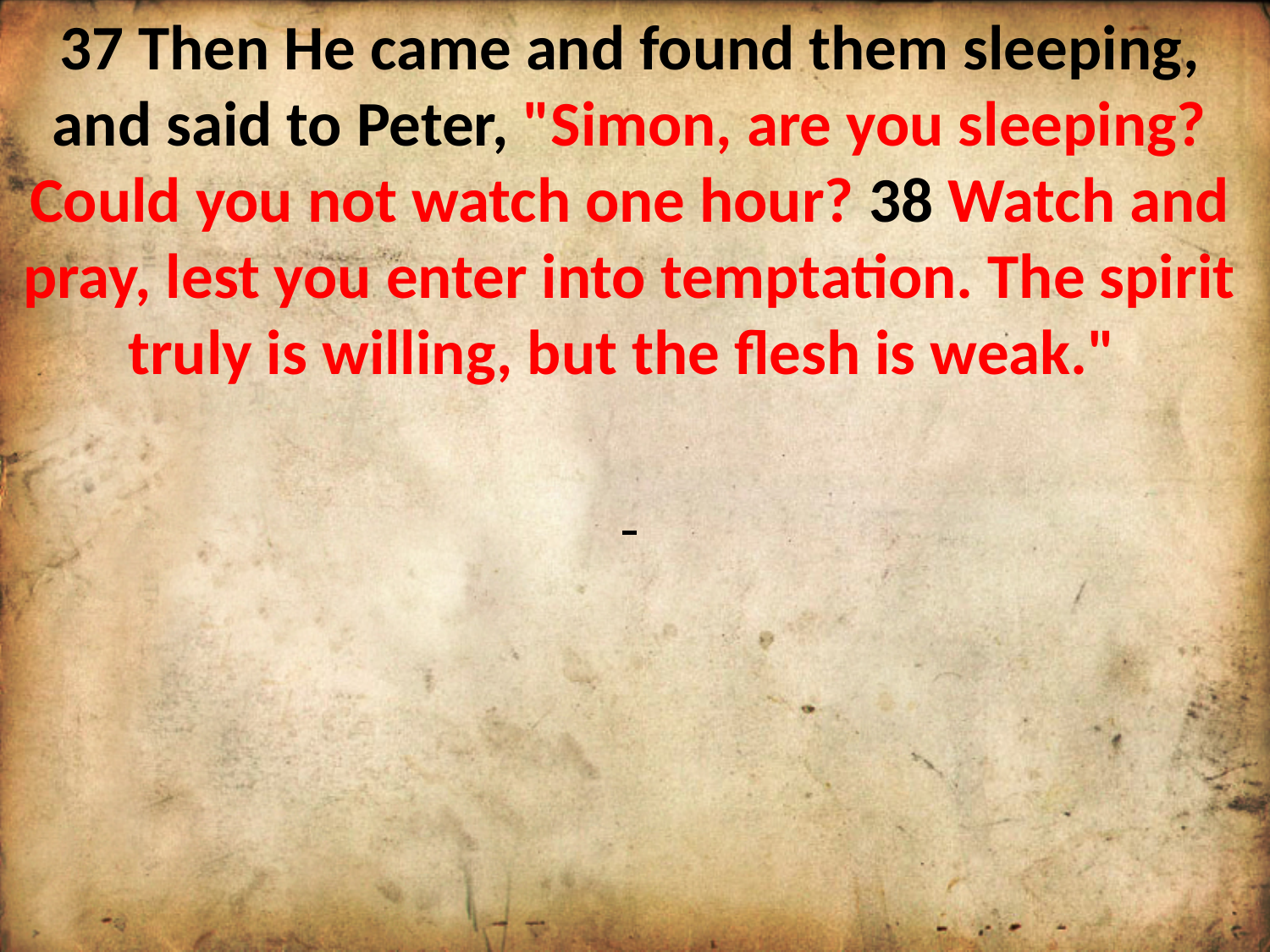

37 Then He came and found them sleeping, and said to Peter, "Simon, are you sleeping? Could you not watch one hour? 38 Watch and pray, lest you enter into temptation. The spirit truly is willing, but the flesh is weak."